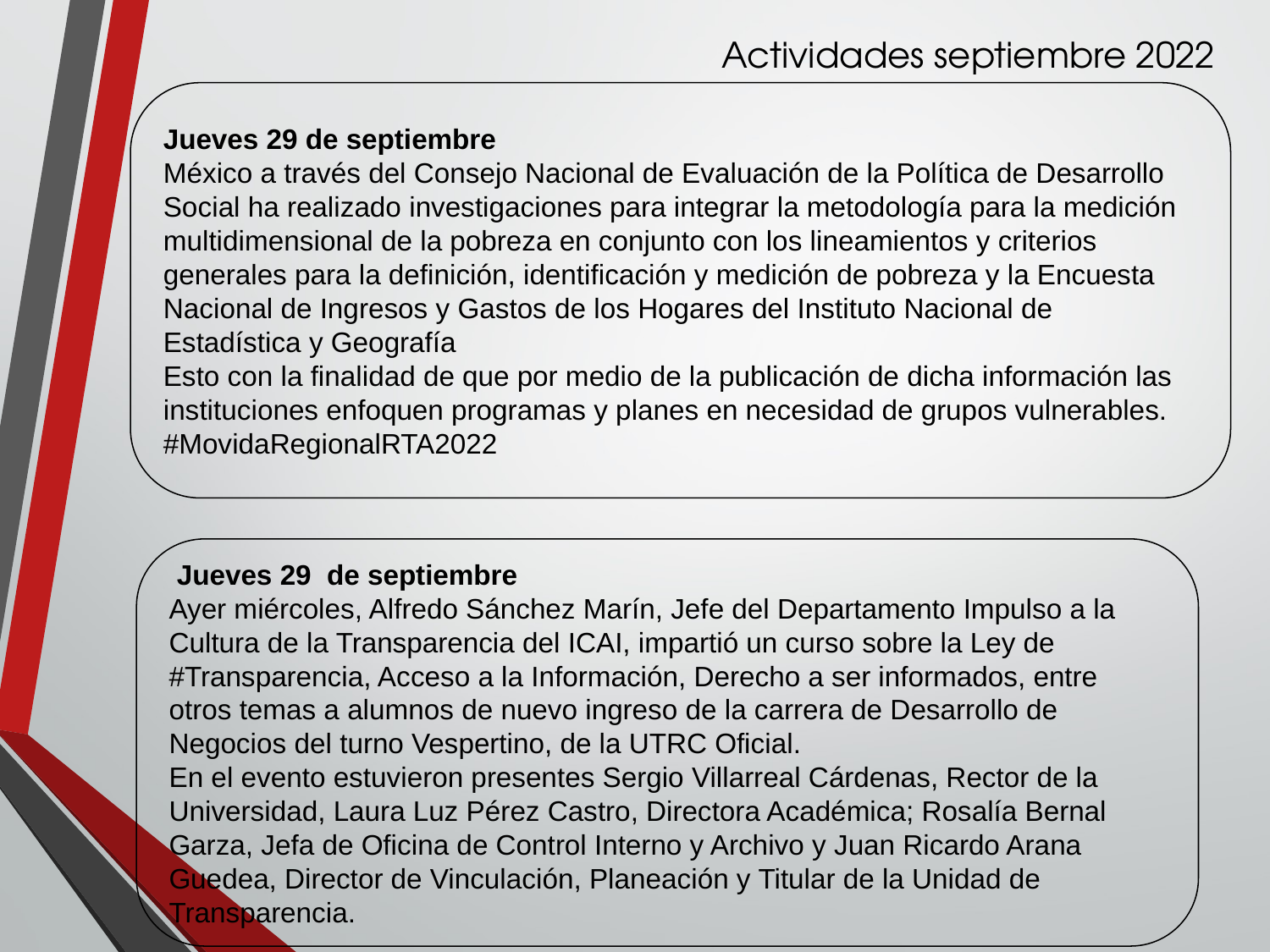

Actividades septiembre 2022
Jueves 29 de septiembre
México a través del Consejo Nacional de Evaluación de la Política de Desarrollo Social ha realizado investigaciones para integrar la metodología para la medición multidimensional de la pobreza en conjunto con los lineamientos y criterios generales para la definición, identificación y medición de pobreza y la Encuesta Nacional de Ingresos y Gastos de los Hogares del Instituto Nacional de Estadística y Geografía
Esto con la finalidad de que por medio de la publicación de dicha información las instituciones enfoquen programas y planes en necesidad de grupos vulnerables.
#MovidaRegionalRTA2022
 Jueves 29  de septiembre
Ayer miércoles, Alfredo Sánchez Marín, Jefe del Departamento Impulso a la Cultura de la Transparencia del ICAI, impartió un curso sobre la Ley de #Transparencia, Acceso a la Información, Derecho a ser informados, entre otros temas a alumnos de nuevo ingreso de la carrera de Desarrollo de Negocios del turno Vespertino, de la UTRC Oficial.
En el evento estuvieron presentes Sergio Villarreal Cárdenas, Rector de la Universidad, Laura Luz Pérez Castro, Directora Académica; Rosalía Bernal Garza, Jefa de Oficina de Control Interno y Archivo y Juan Ricardo Arana Guedea, Director de Vinculación, Planeación y Titular de la Unidad de Transparencia.